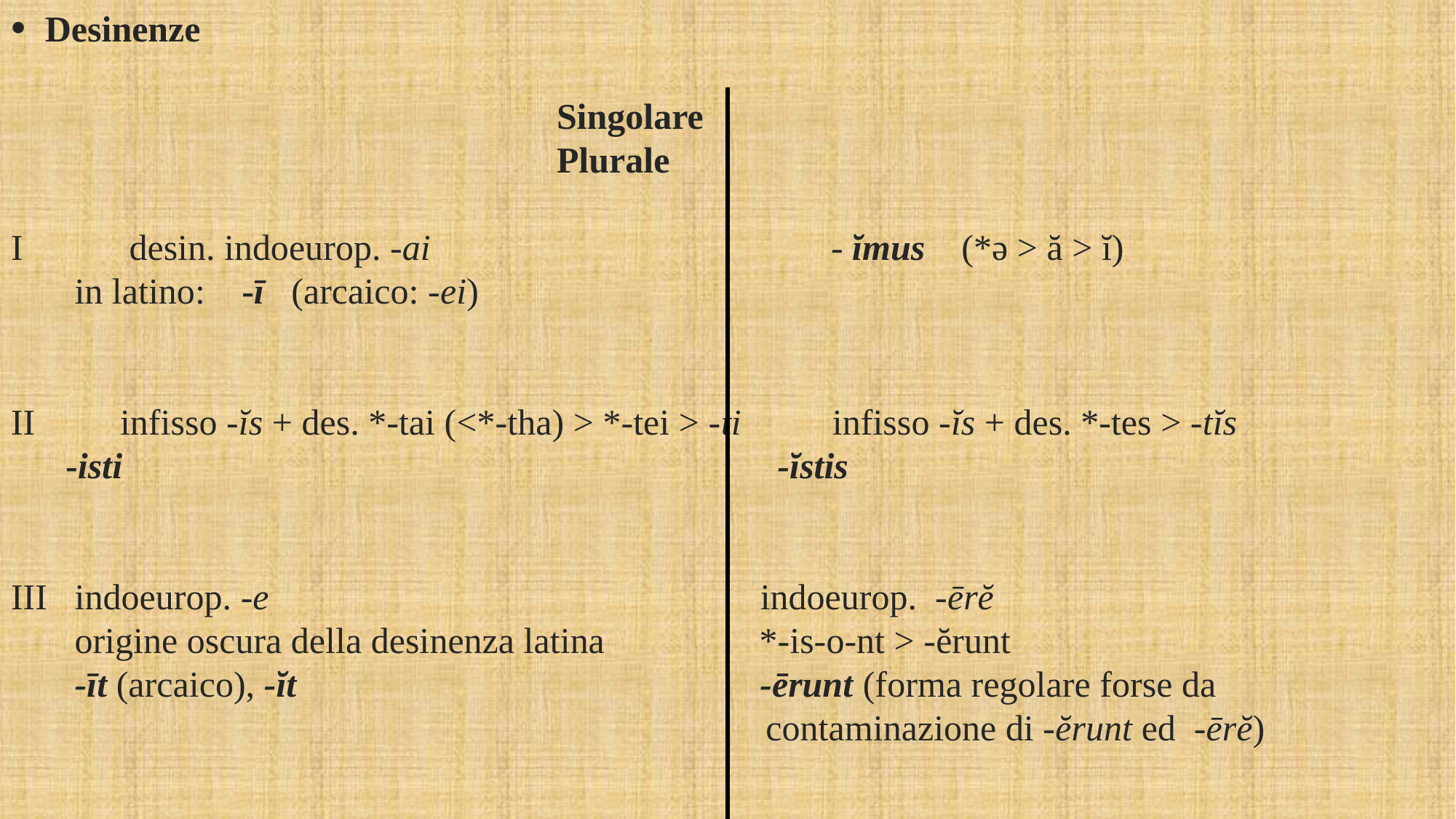

Desinenze

					Singolare												Plurale

I 	 desin. indoeurop. -ai                                            - ĭmus    (*ǝ > ă > ĭ)
       in latino:    -ī   (arcaico: -ei)

II	infisso -ĭs + des. *-tai (<*-tha) > *-tei > -ti          infisso -ĭs + des. *-tes > -tĭs
      -isti                                                                        -ĭstis

III   indoeurop. -e                                                      indoeurop.  -ērĕ
       origine oscura della desinenza latina                 *-is-o-nt > -ĕrunt
       -īt (arcaico), -ĭt                                                   -ērunt (forma regolare forse da
                                                                                   contaminazione di -ĕrunt ed  -ērĕ)